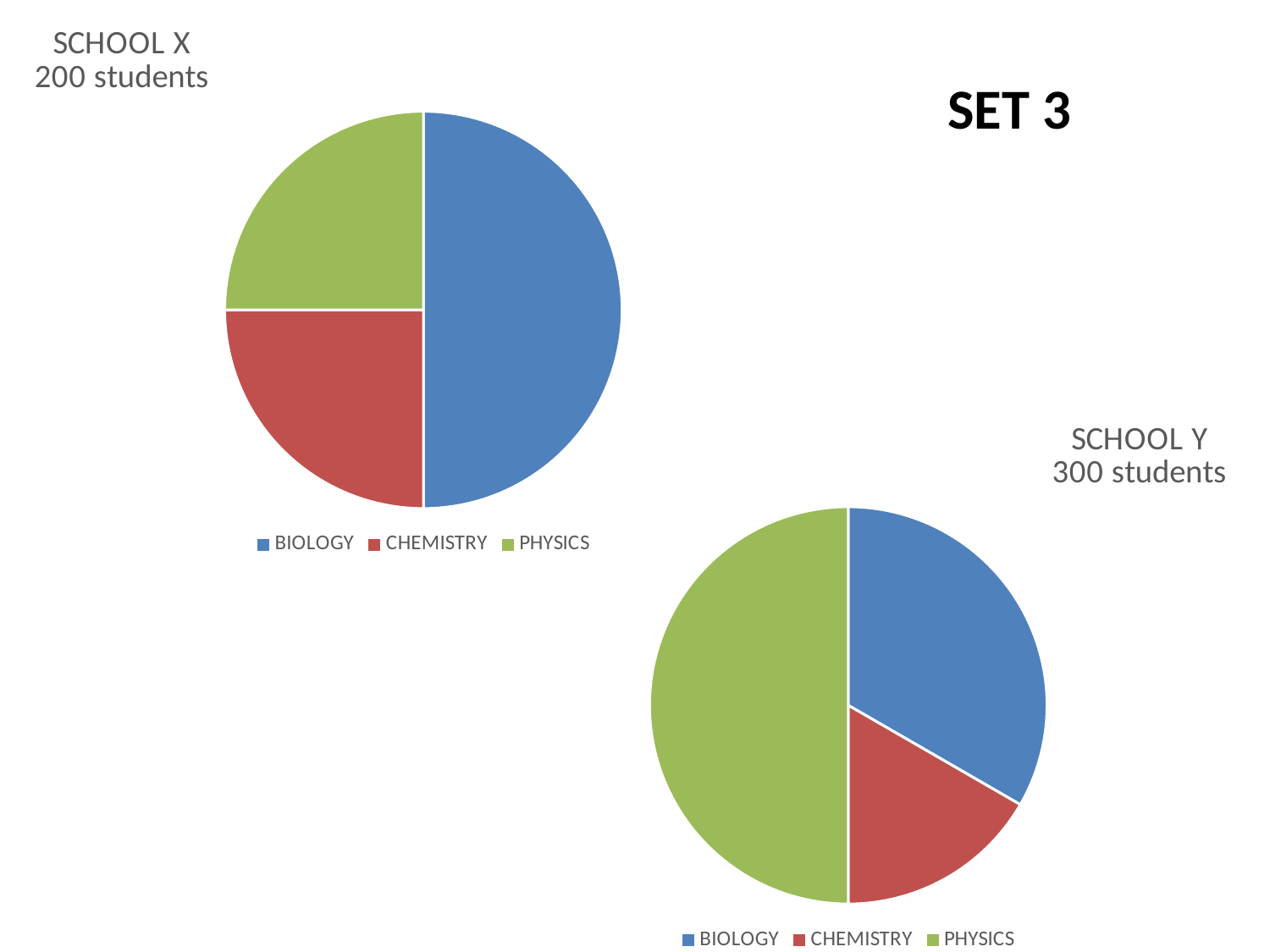

### Chart: SCHOOL X
200 students

| Category | SUBJECTS |
|---|---|
| BIOLOGY | 0.5 |
| CHEMISTRY | 0.25 |
| PHYSICS | 0.25 |
SET 3

### Chart: SCHOOL Y
300 students

| Category | SCHOOL B |
|---|---|
| BIOLOGY | 0.3333333333333333 |
| CHEMISTRY | 0.16666666666666666 |
| PHYSICS | 0.5 |